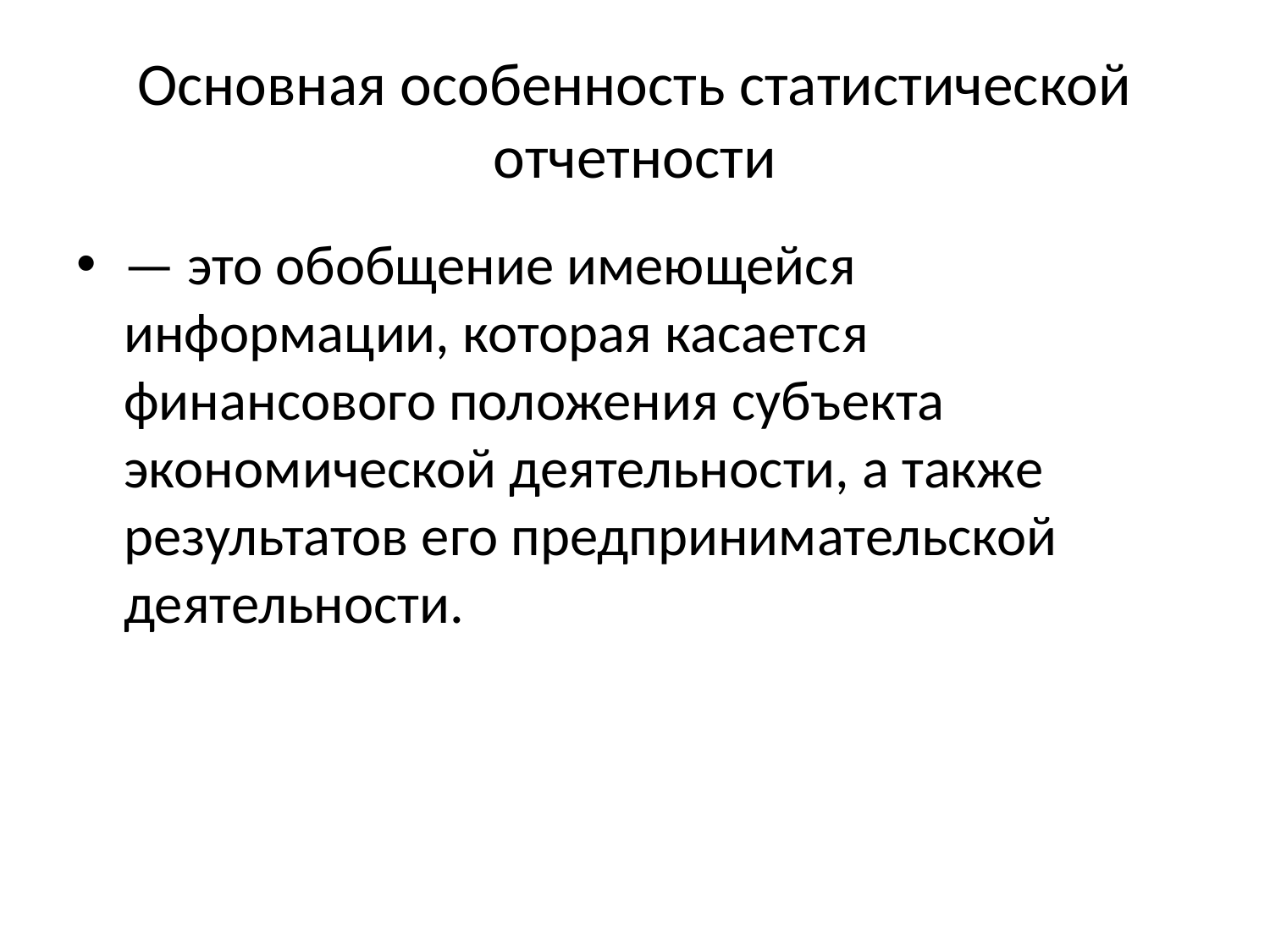

# Основная особенность статистической отчетности
— это обобщение имеющейся информации, которая касается финансового положения субъекта экономической деятельности, а также результатов его предпринимательской деятельности.